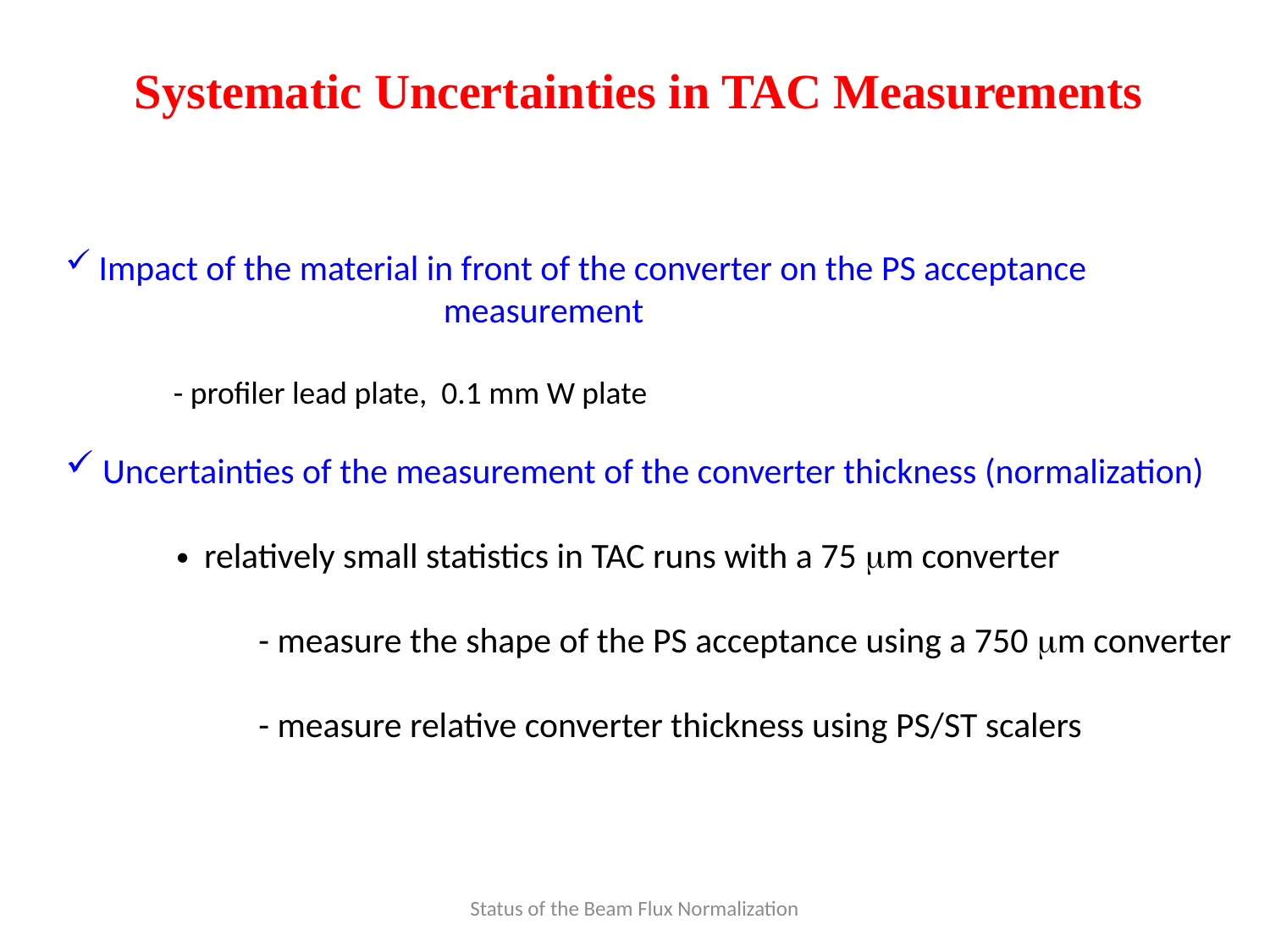

Systematic Uncertainties in TAC Measurements

 Impact of the material in front of the converter on the PS acceptance
                                               measurement

               - profiler lead plate,  0.1 mm W plate

 Uncertainties of the measurement of the converter thickness (normalization)

              •  relatively small statistics in TAC runs with a 75 μm converter

                        - measure the shape of the PS acceptance using a 750 μm converter

                        - measure relative converter thickness using PS/ST scalers

Status of the Beam Flux Normalization